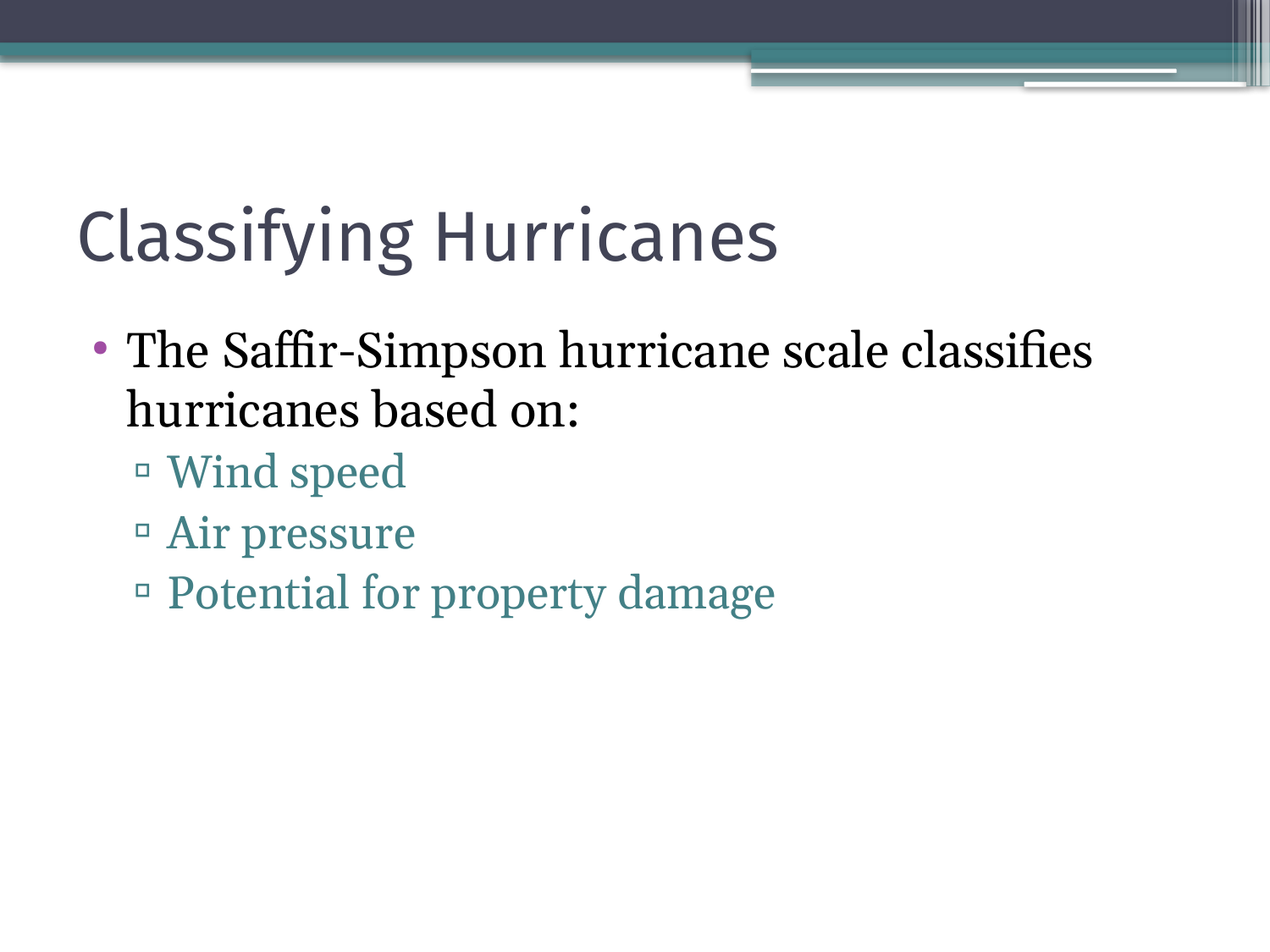

# Classifying Hurricanes
The Saffir-Simpson hurricane scale classifies hurricanes based on:
Wind speed
Air pressure
Potential for property damage